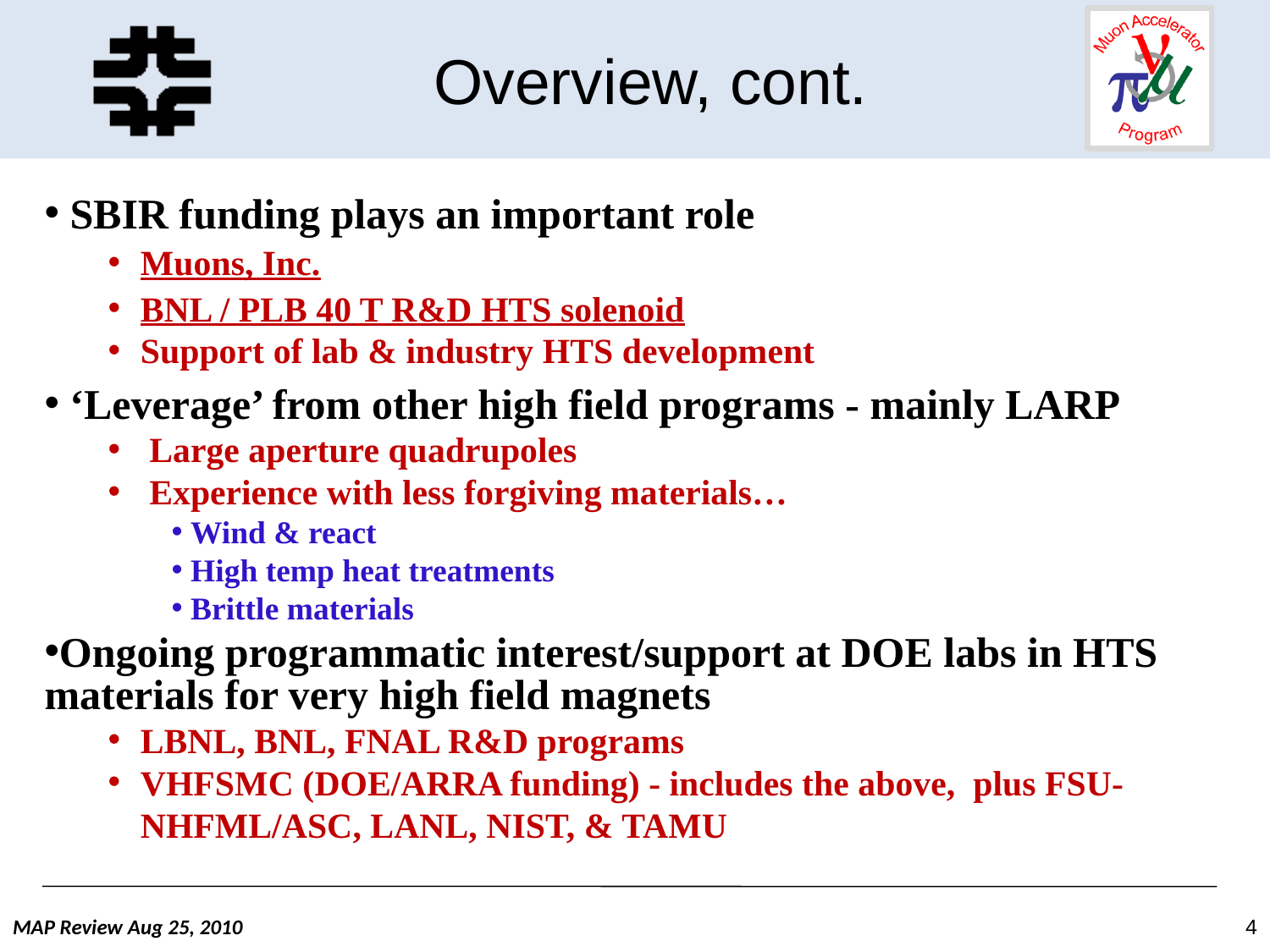

# Overview, cont.
 SBIR funding plays an important role
Muons, Inc.
BNL / PLB 40 T R&D HTS solenoid
Support of lab & industry HTS development
 ‘Leverage’ from other high field programs - mainly LARP
 Large aperture quadrupoles
 Experience with less forgiving materials…
 Wind & react
 High temp heat treatments
 Brittle materials
Ongoing programmatic interest/support at DOE labs in HTS materials for very high field magnets
LBNL, BNL, FNAL R&D programs
VHFSMC (DOE/ARRA funding) - includes the above,  plus FSU-NHFML/ASC, LANL, NIST, & TAMU

MAP Review Aug 25, 2010
4